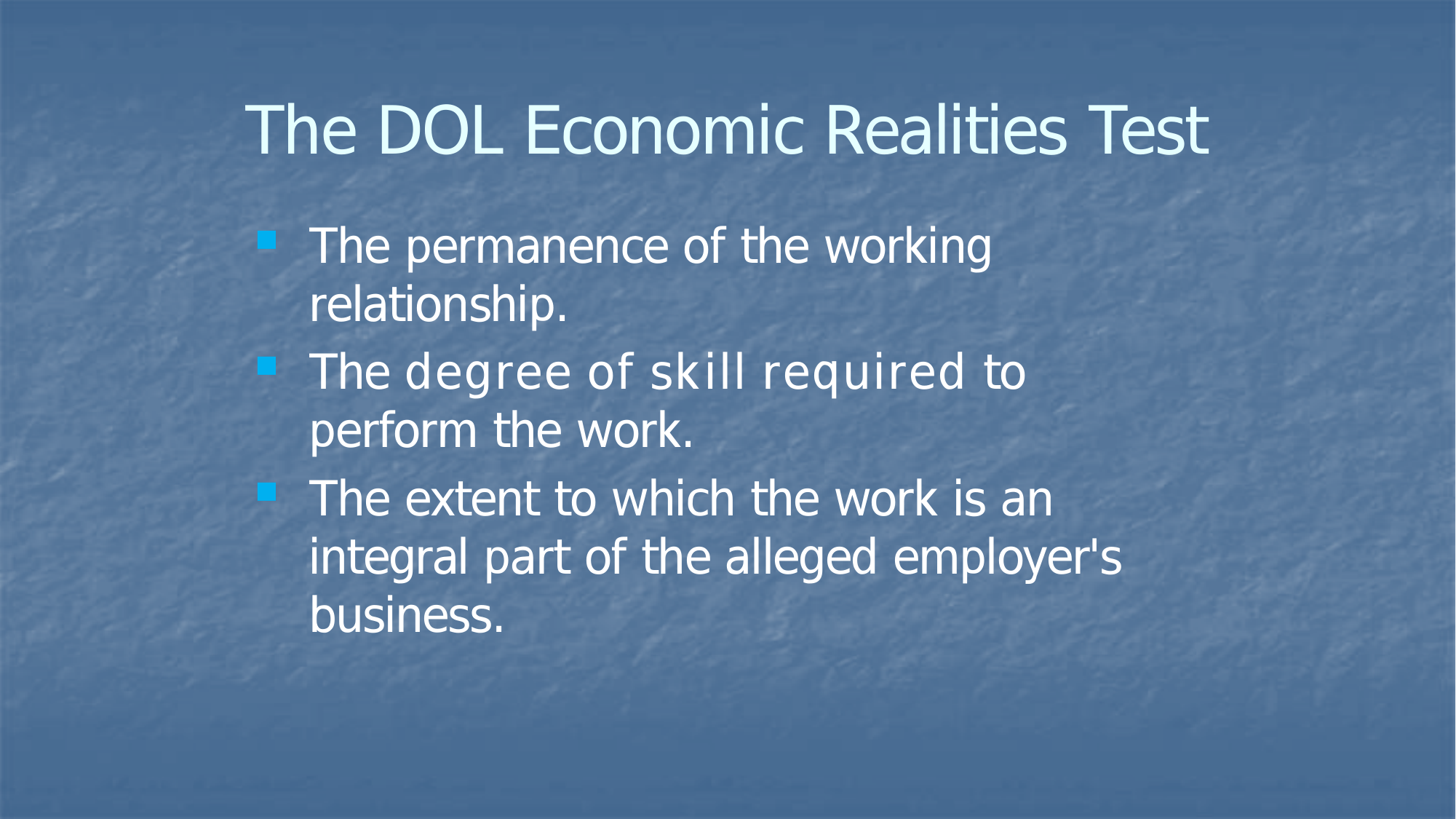

# The DOL Economic Realities Test
The permanence of the working relationship.
The degree of skill required to perform the work.
The extent to which the work is an integral part of the alleged employer's business.